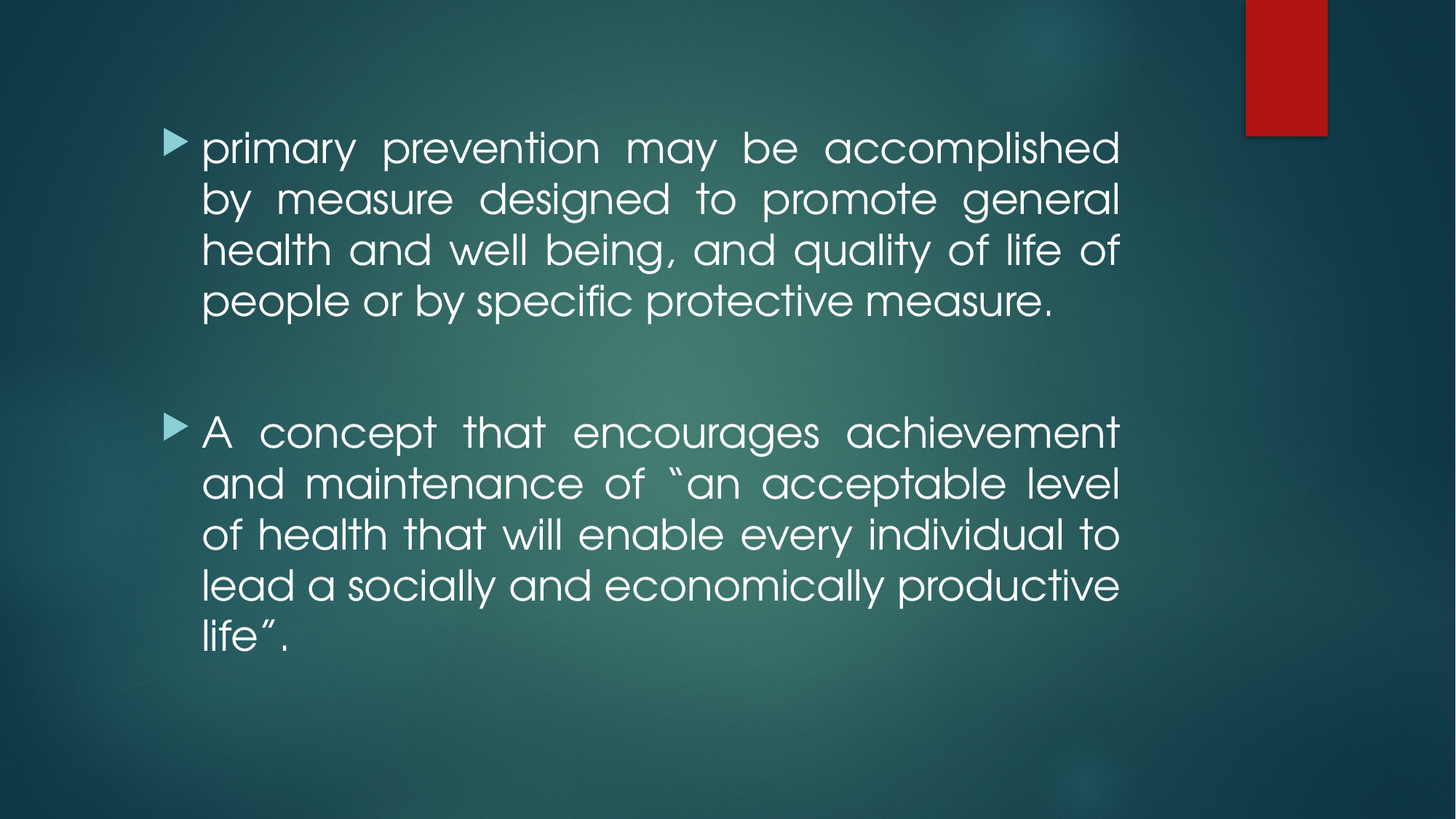

primary prevention may be accomplished by measure designed to promote general health and well being, and quality of life of people or by specific protective measure.

A concept that encourages achievement and maintenance of “an acceptable level of health that will enable every individual to lead a socially and economically productive life”.